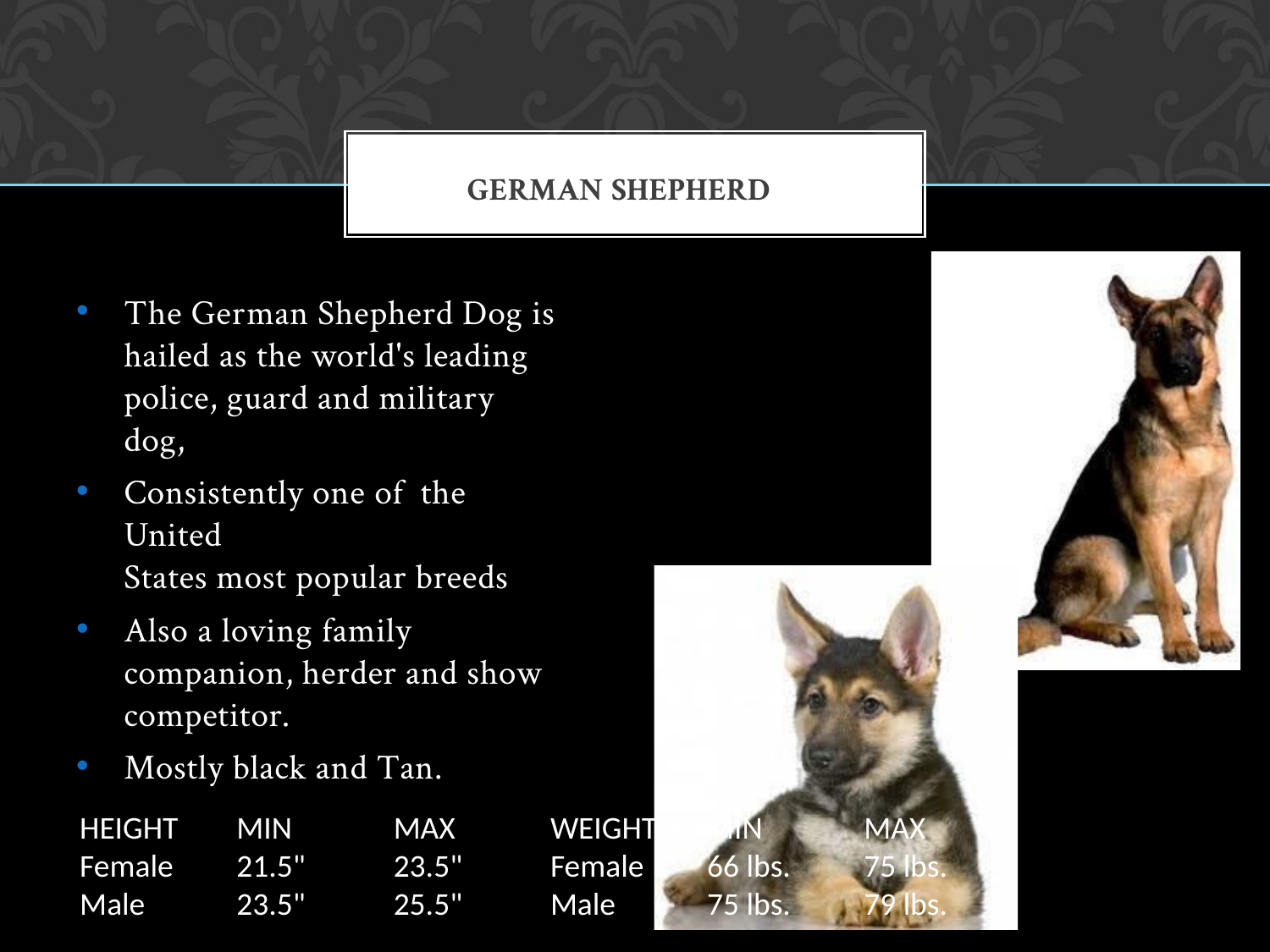

# GERMAN SHEPHERD

The German Shepherd Dog is hailed as the world's leading police, guard and military dog,
Consistently one of  the United
States most popular breeds
Also a loving family companion, herder and show competitor.
Mostly black and Tan.

| HEIGHT | MIN | MAX | WEIGHT | MIN | MAX |
| --- | --- | --- | --- | --- | --- |
| Female | 21.5" | 23.5" | Female | 66 lbs. | 75 lbs. |
| Male | 23.5" | 25.5" | Male | 75 lbs. | 79 lbs. |